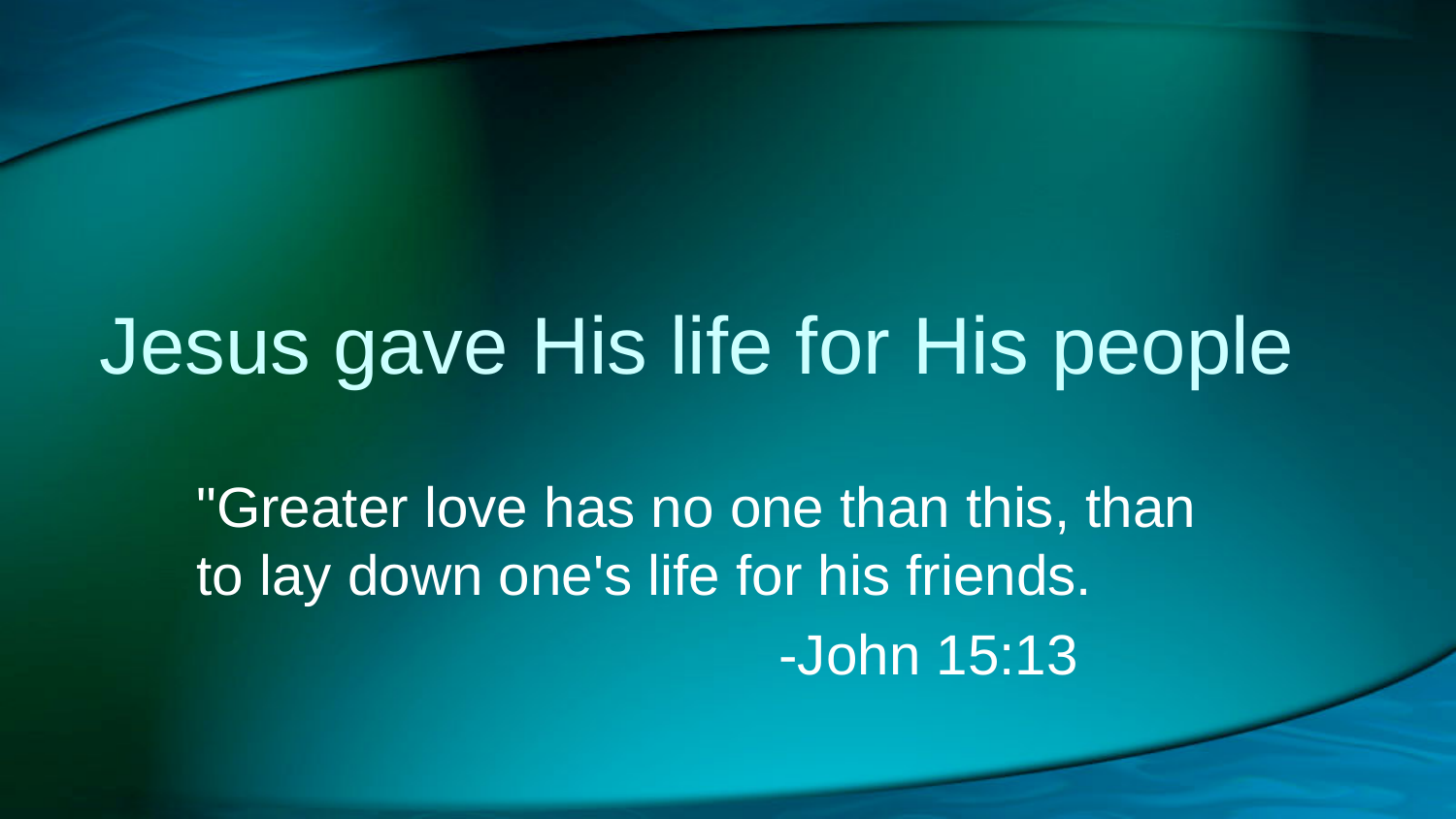

# Jesus gave His life for His people
"Greater love has no one than this, than to lay down one's life for his friends.
				-John 15:13